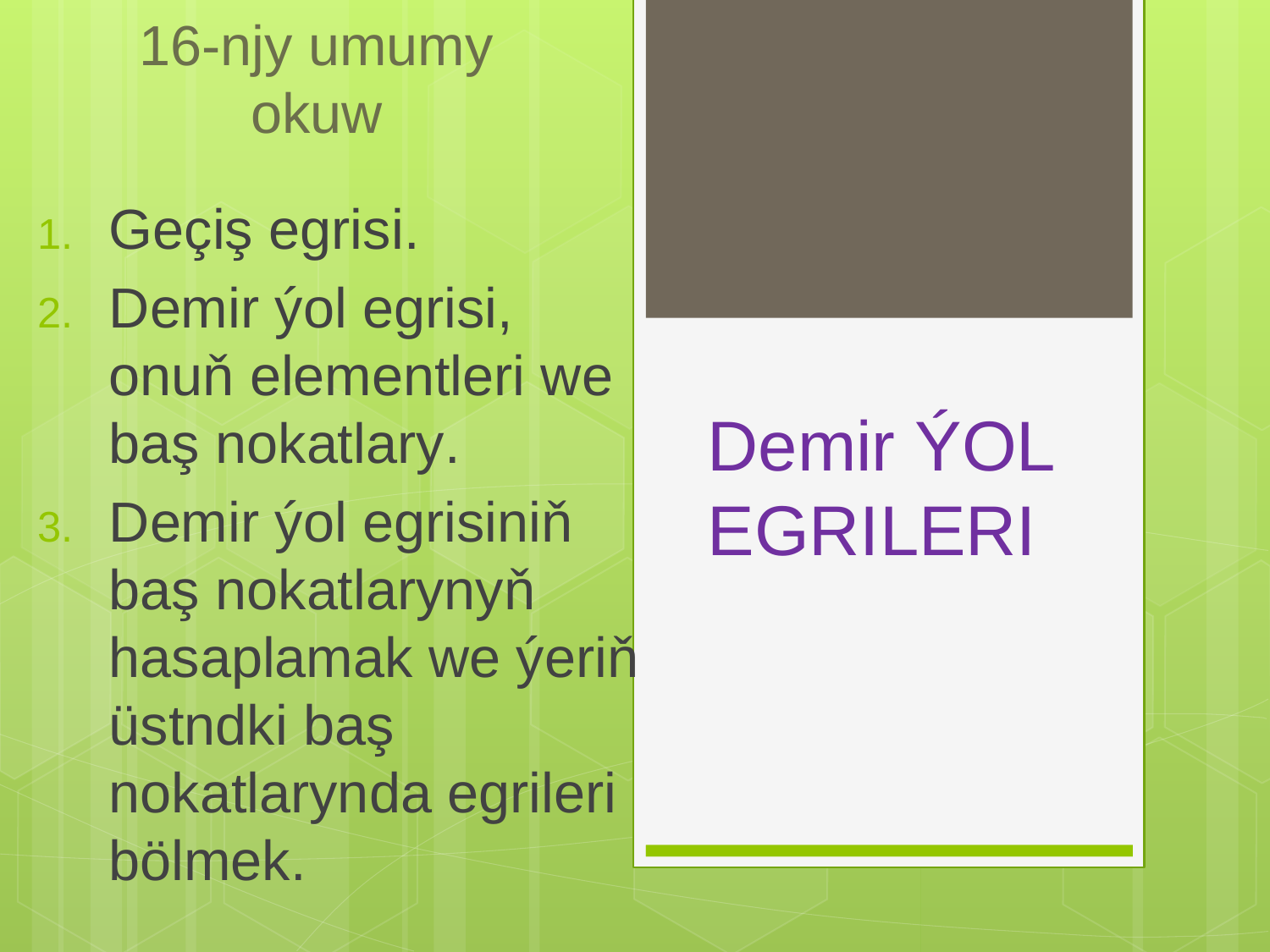

16-njy umumy okuw
Geçiş egrisi.
Demir ýol egrisi, onuň elementleri we baş nokatlary.
Demir ýol egrisiniň baş nokatlarynyň hasaplamak we ýeriň üstndki baş nokatlarynda egrileri  bölmek.
# Demir ÝOL EGRILERI